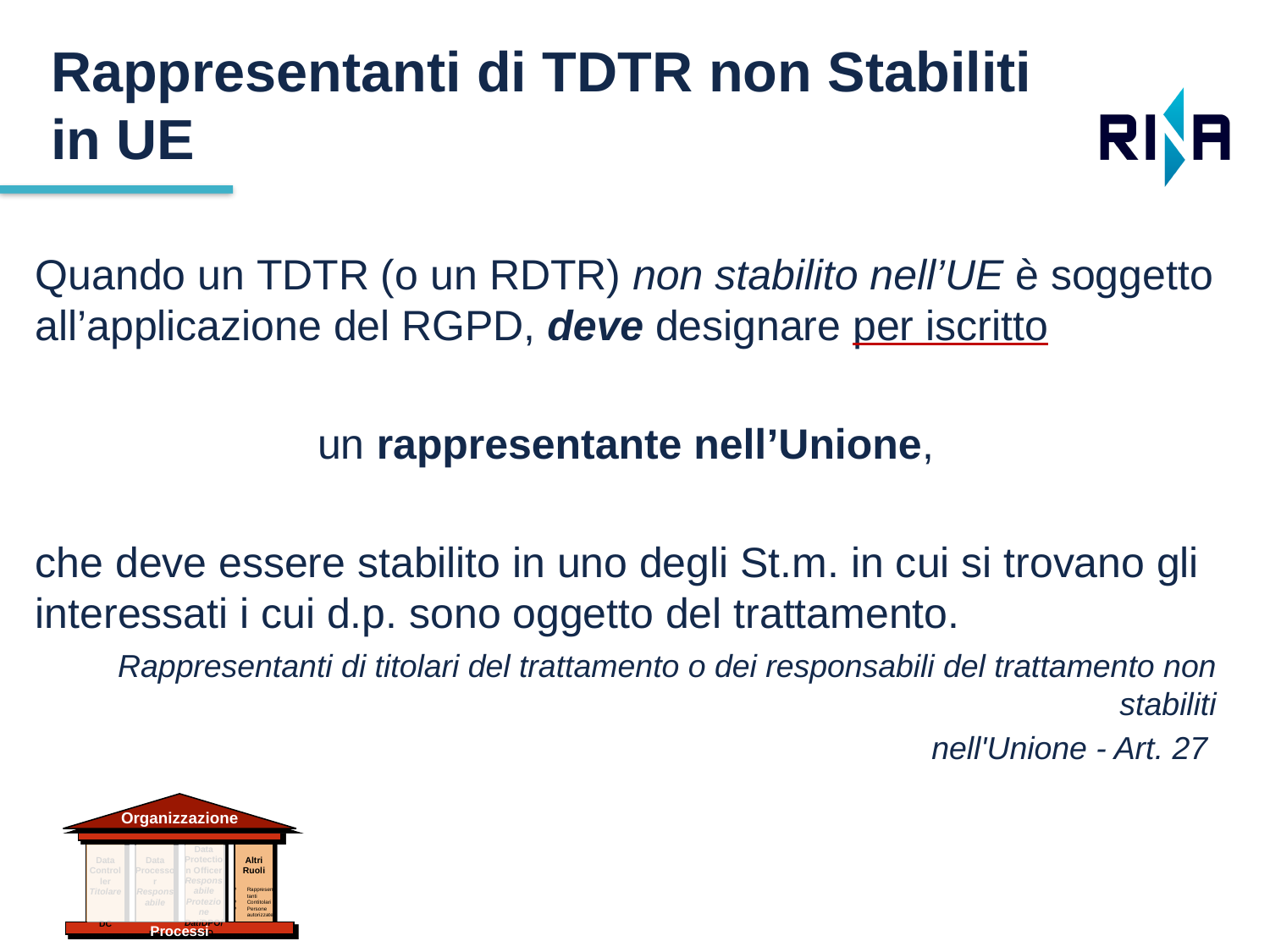

Rappresentanti di TDTR non Stabiliti
in UE
Quando un tdtr (o un rdtr) non stabilito nell’UE è soggetto all’applicazione del RGPD, deve designare per iscritto

un rappresentante nell’Unione,

che deve essere stabilito in uno degli St.m. in cui si trovano gli interessati i cui d.p. sono oggetto del trattamento.

Rappresentanti di titolari del trattamento o dei responsabili del trattamento non stabiliti
nell'Unione - Art. 27

Organizzazione

Data Protection Officer Responsabile Protezione DatiDPO/RPD
Data Controller Titolare

DC
Data Processor
Responsabile

DP
Altri Ruoli

Rappresentanti
Contitolari
Persone autorizzate

Processi